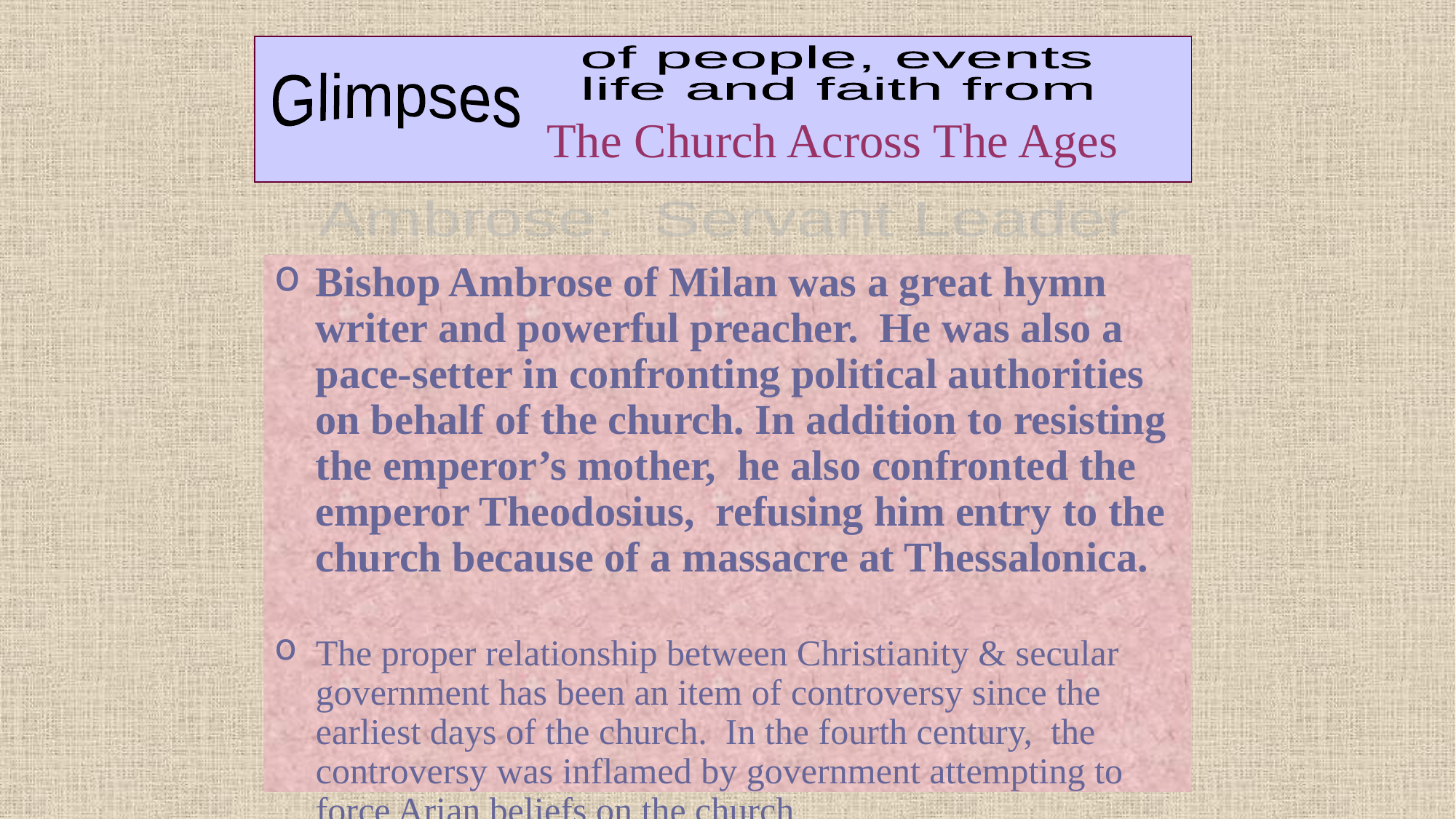

David Lee Burris:
Christian Emperor Theodosius invited the Thessalonians to free games but instead sent his troops into the circus with orders to kill the 10,000 men, women, and children.
# The Church Across The Ages
of people, events
life and faith from
Glimpses
Ambrose:  Servant Leader
Bishop Ambrose of Milan was a great hymn writer and powerful preacher.  He was also a pace-setter in confronting political authorities on behalf of the church. In addition to resisting the emperor’s mother,  he also confronted the emperor Theodosius,  refusing him entry to the church because of a massacre at Thessalonica.
The proper relationship between Christianity & secular government has been an item of controversy since the earliest days of the church.  In the fourth century,  the controversy was inflamed by government attempting to force Arian beliefs on the church.